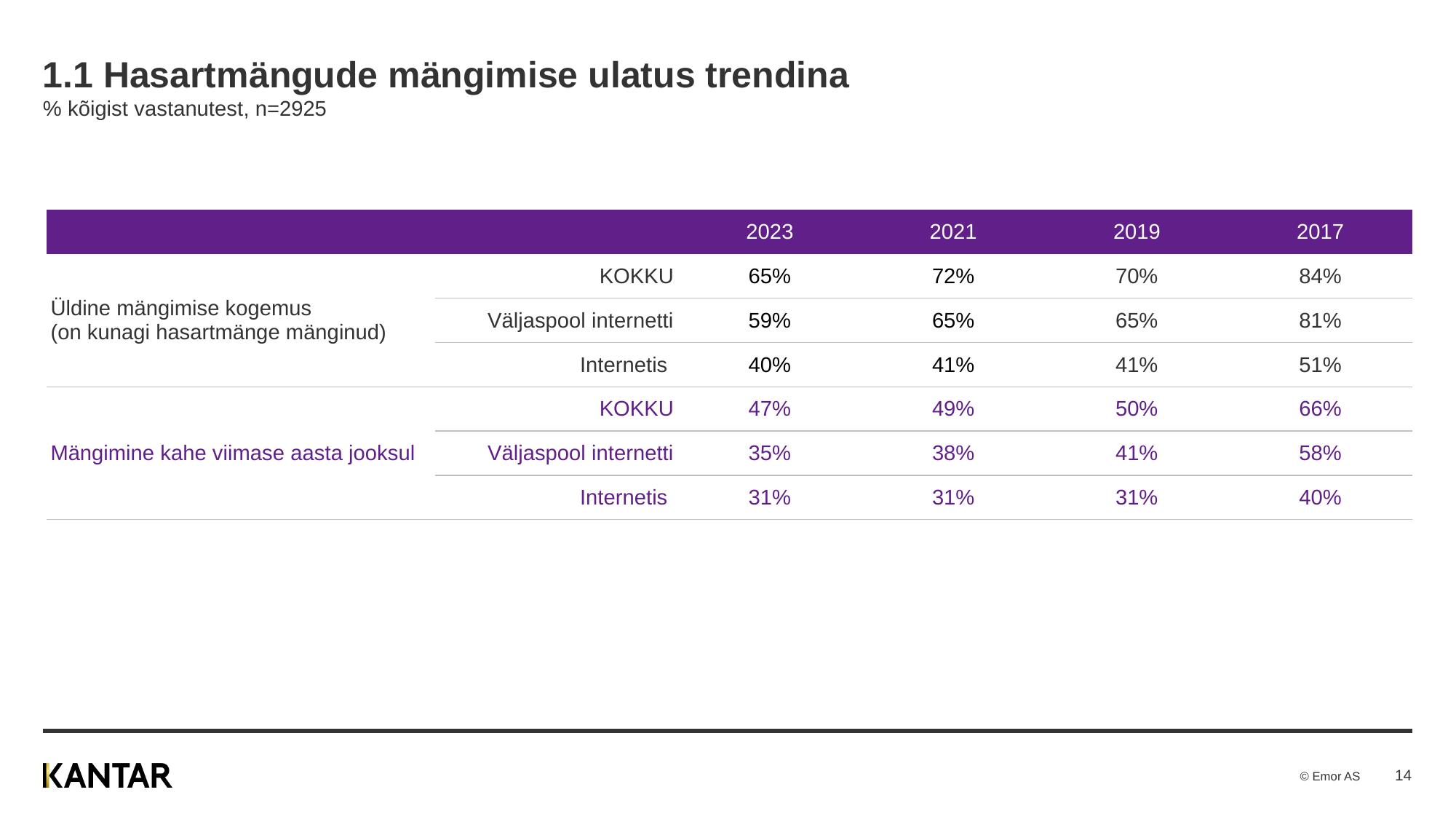

# 1.1 Hasartmängude mängimise ulatus trendina % kõigist vastanutest, n=2925
|  |  | 2023 | 2021 | 2019 | 2017 |
| --- | --- | --- | --- | --- | --- |
| Üldine mängimise kogemus (on kunagi hasartmänge mänginud) | KOKKU | 65% | 72% | 70% | 84% |
|  | Väljaspool internetti | 59% | 65% | 65% | 81% |
|  | Internetis | 40% | 41% | 41% | 51% |
| Mängimine kahe viimase aasta jooksul | KOKKU | 47% | 49% | 50% | 66% |
|  | Väljaspool internetti | 35% | 38% | 41% | 58% |
|  | Internetis | 31% | 31% | 31% | 40% |
14